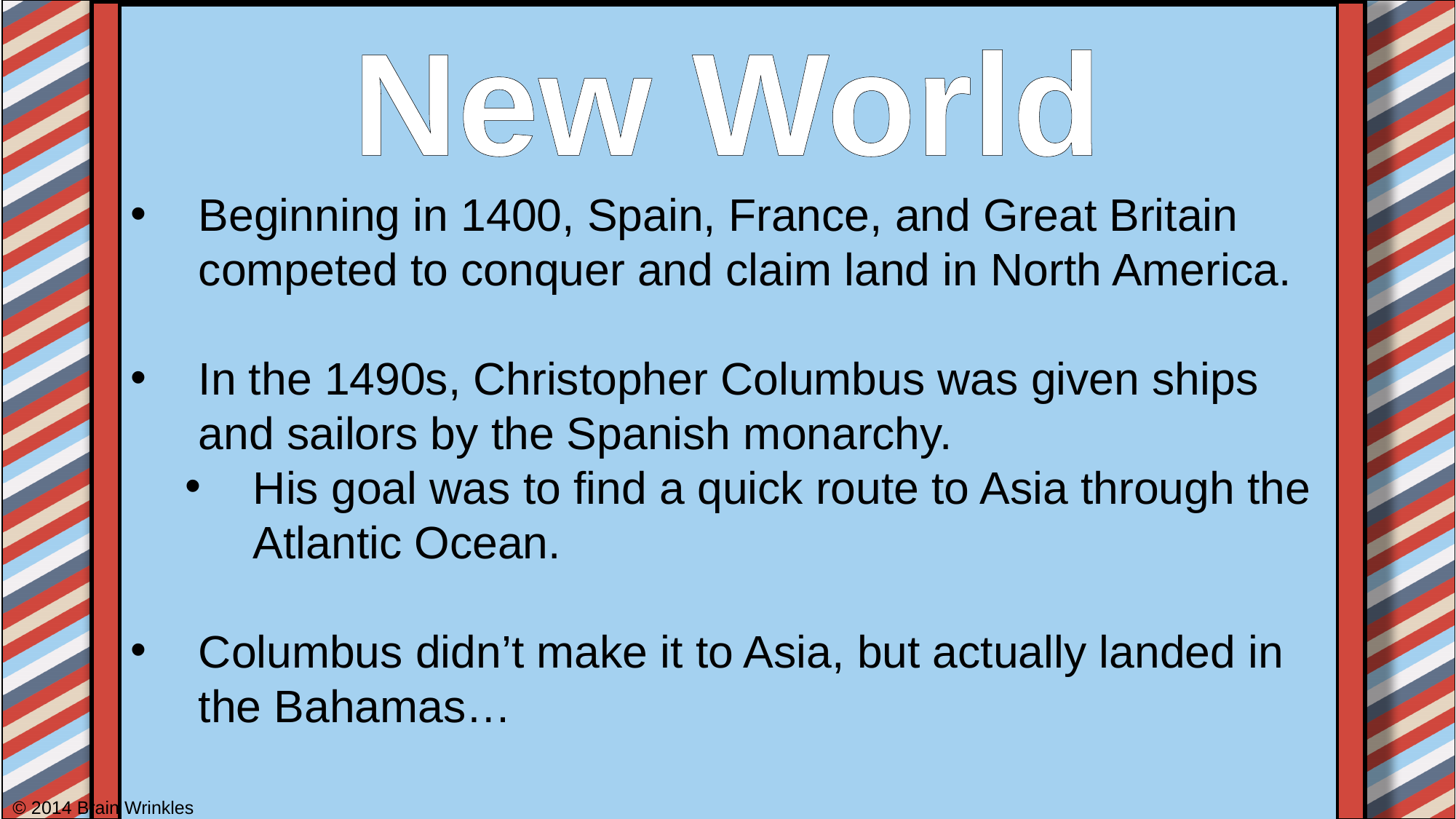

New World

Beginning in 1400, Spain, France, and Great Britain competed to conquer and claim land in North America.

In the 1490s, Christopher Columbus was given ships and sailors by the Spanish monarchy.
His goal was to find a quick route to Asia through the Atlantic Ocean.

Columbus didn’t make it to Asia, but actually landed in the Bahamas…

© 2014 Brain Wrinkles